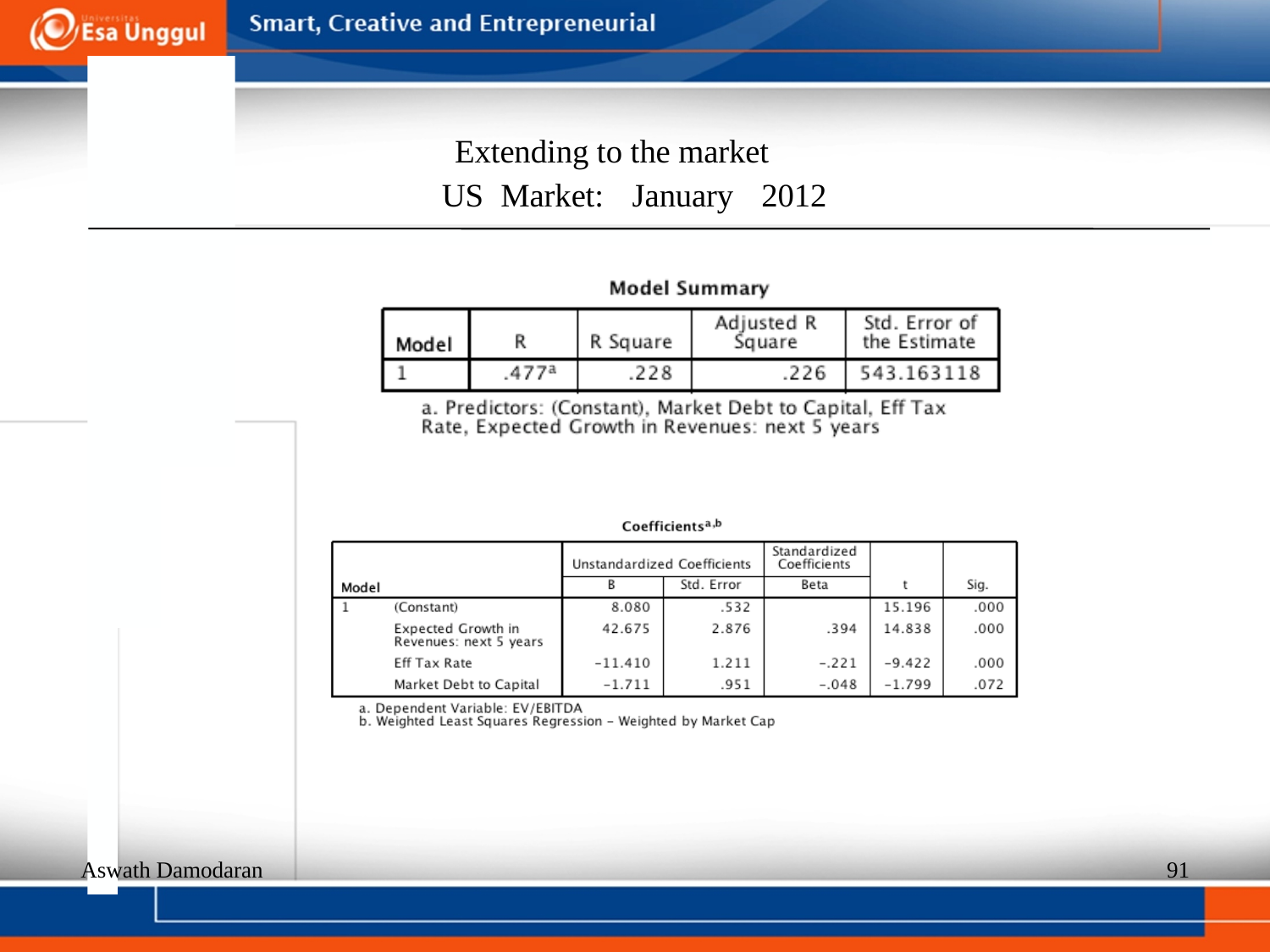

Extending to the market
US
Market:
January
2012

Aswath Damodaran
91